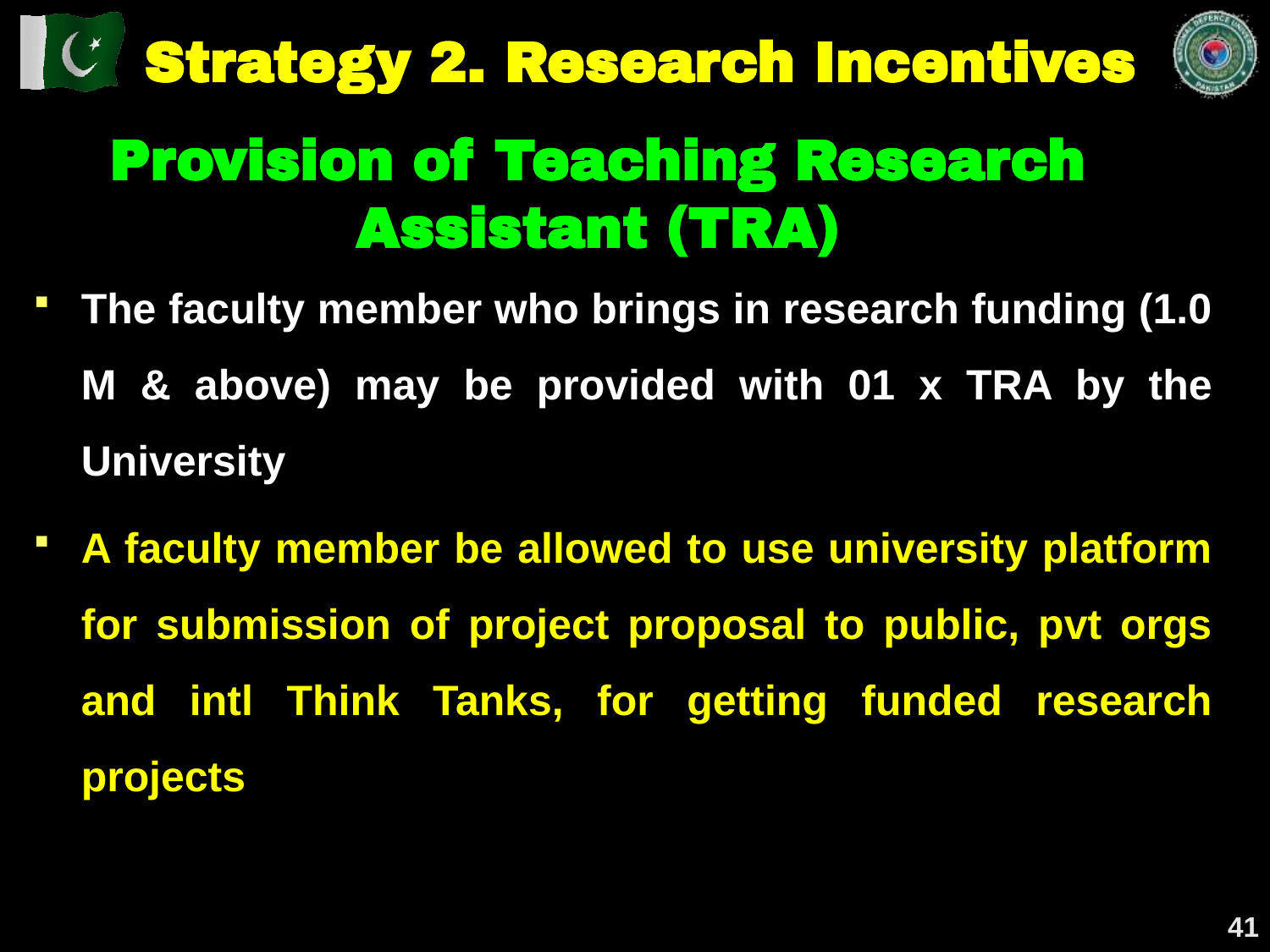

Strategy 2. Research Incentives
Provision of Teaching Research Assistant (TRA)

The faculty member who brings in research funding (1.0 M & above) may be provided with 01 x TRA by the University
A faculty member be allowed to use university platform for submission of project proposal to public, pvt orgs and intl Think Tanks, for getting funded research projects

41